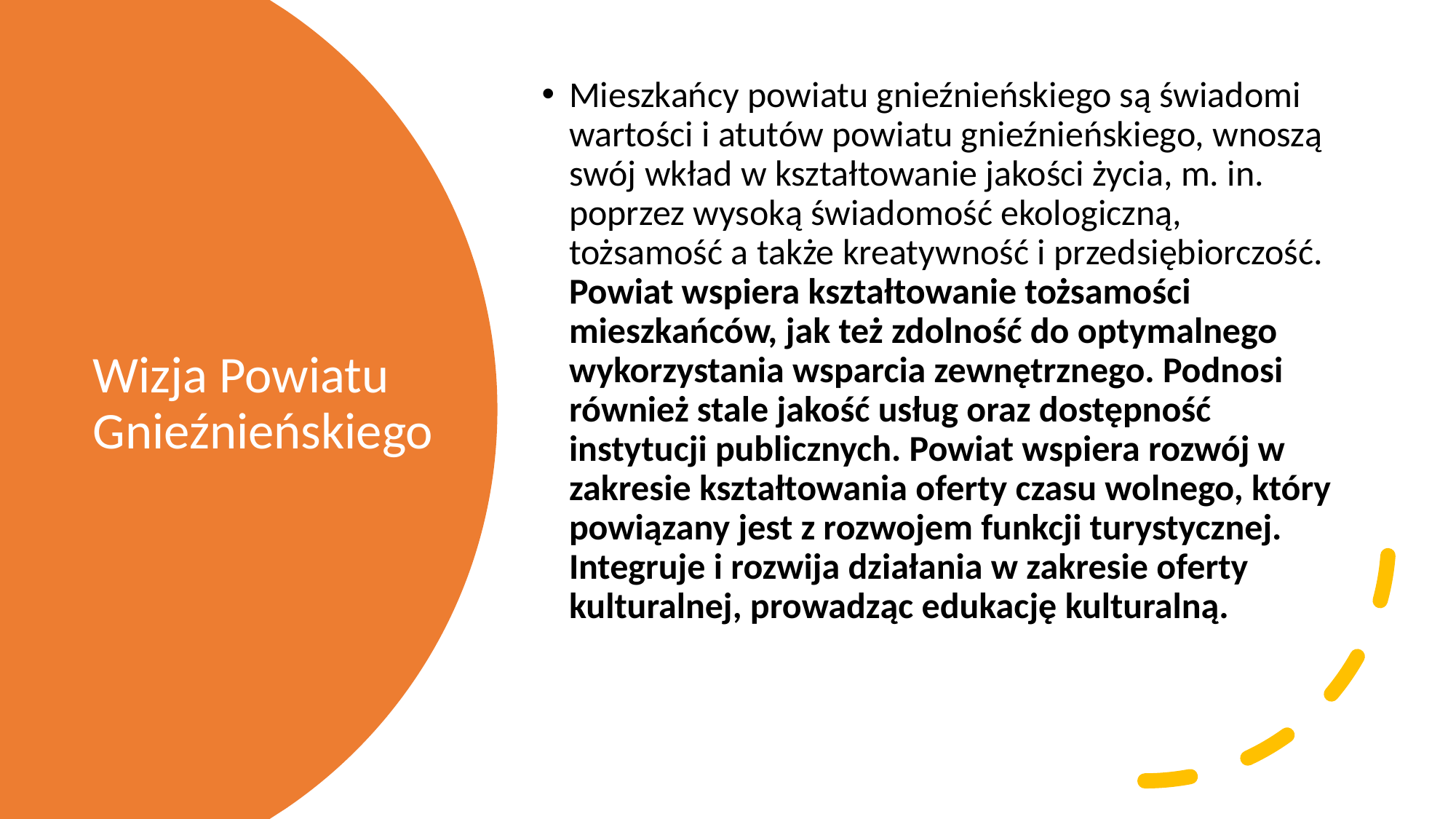

Mieszkańcy powiatu gnieźnieńskiego są świadomi wartości i atutów powiatu gnieźnieńskiego, wnoszą swój wkład w kształtowanie jakości życia, m. in. poprzez wysoką świadomość ekologiczną, tożsamość a także kreatywność i przedsiębiorczość. Powiat wspiera kształtowanie tożsamości mieszkańców, jak też zdolność do optymalnego wykorzystania wsparcia zewnętrznego. Podnosi również stale jakość usług oraz dostępność instytucji publicznych. Powiat wspiera rozwój w zakresie kształtowania oferty czasu wolnego, który powiązany jest z rozwojem funkcji turystycznej. Integruje i rozwija działania w zakresie oferty kulturalnej, prowadząc edukację kulturalną.

# Wizja Powiatu Gnieźnieńskiego